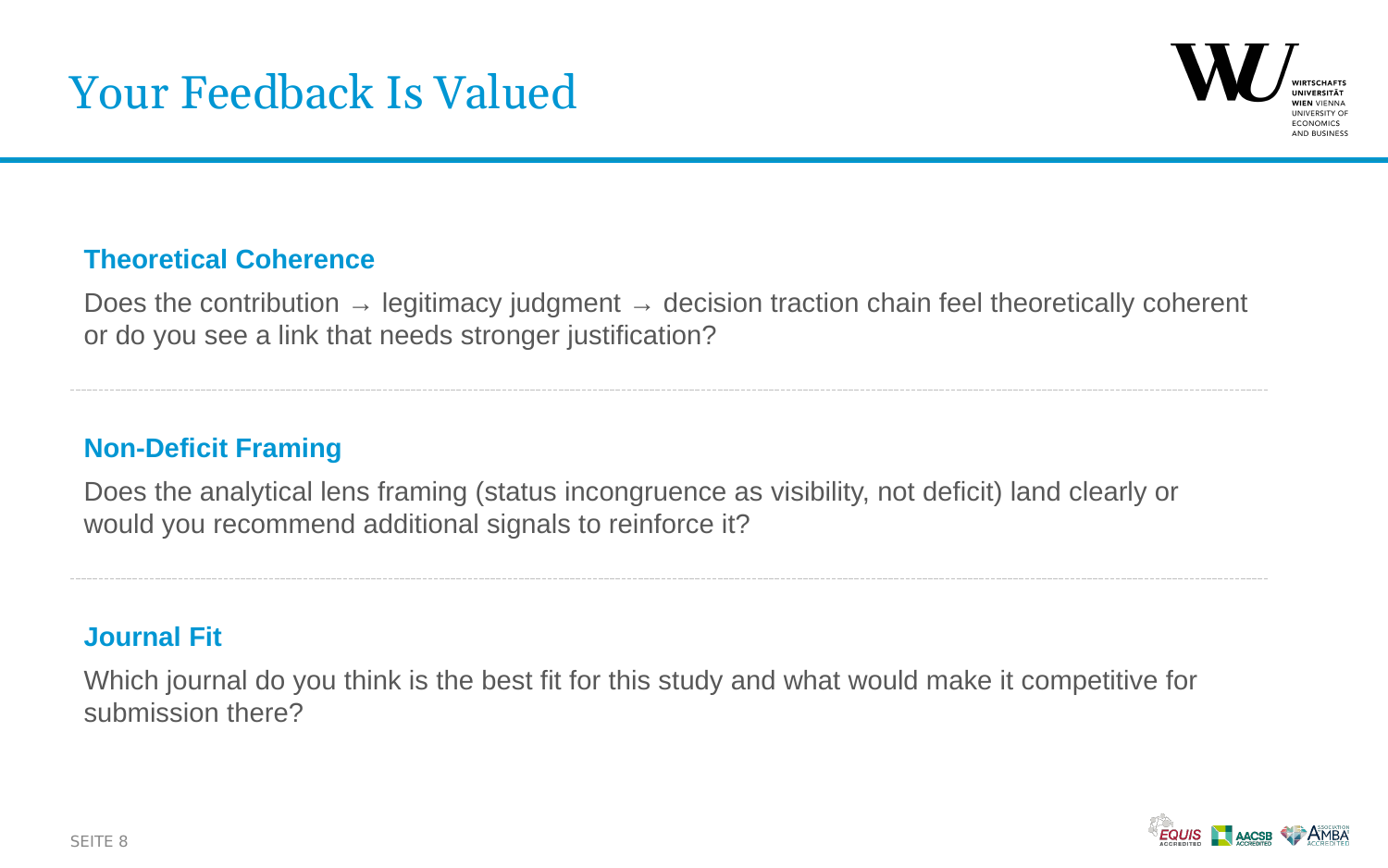

# Your Feedback Is Valued
Theoretical Coherence
Does the contribution → legitimacy judgment → decision traction chain feel theoretically coherent or do you see a link that needs stronger justification?
Non-Deficit Framing
Does the analytical lens framing (status incongruence as visibility, not deficit) land clearly or would you recommend additional signals to reinforce it?
Journal Fit
Which journal do you think is the best fit for this study and what would make it competitive for submission there?
SEITE 8